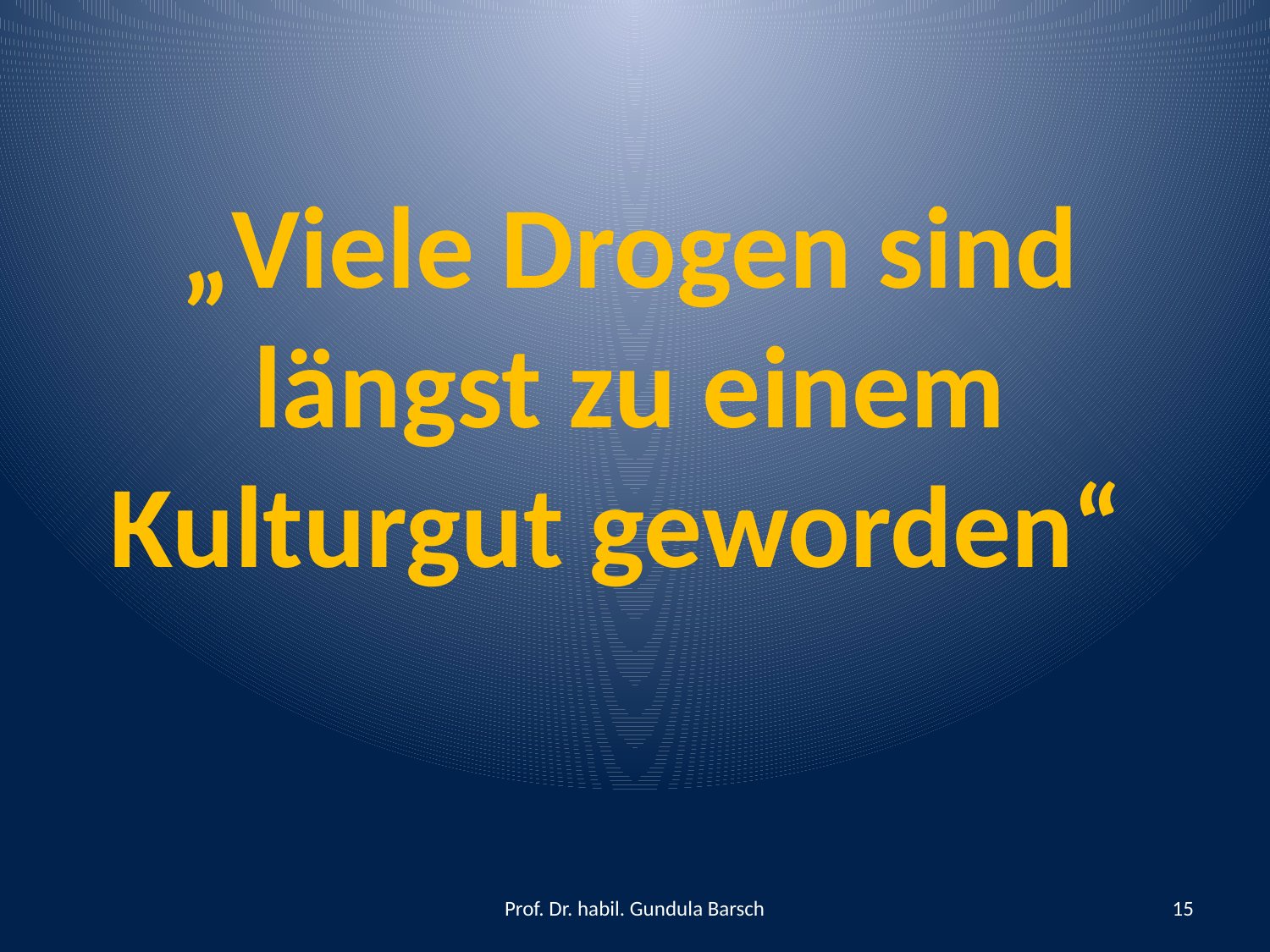

# „Viele Drogen sind längst zu einem Kulturgut geworden“
Prof. Dr. habil. Gundula Barsch
15